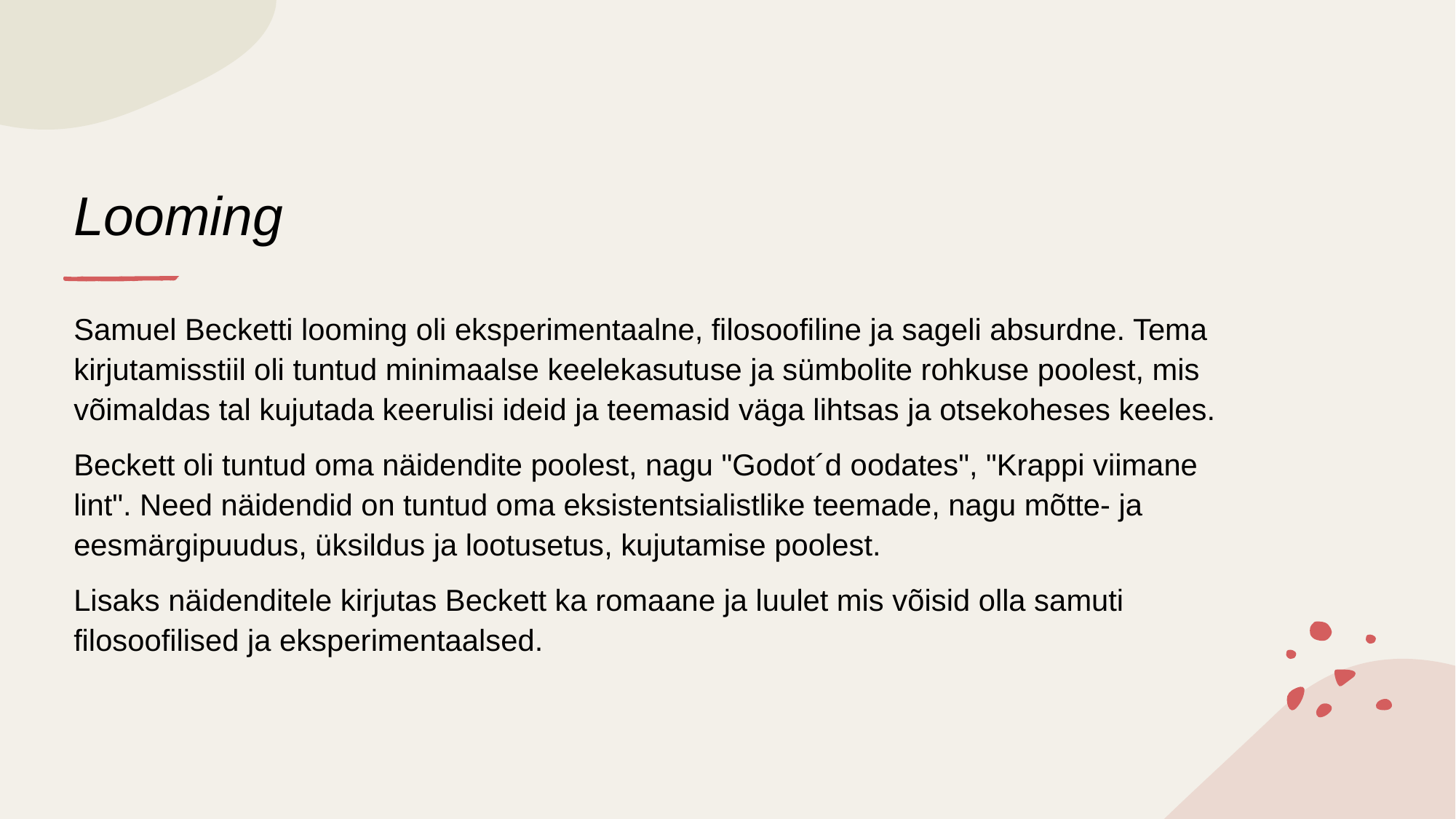

# Looming
Samuel Becketti looming oli eksperimentaalne, filosoofiline ja sageli absurdne. Tema kirjutamisstiil oli tuntud minimaalse keelekasutuse ja sümbolite rohkuse poolest, mis võimaldas tal kujutada keerulisi ideid ja teemasid väga lihtsas ja otsekoheses keeles.
Beckett oli tuntud oma näidendite poolest, nagu "Godot´d oodates", "Krappi viimane lint". Need näidendid on tuntud oma eksistentsialistlike teemade, nagu mõtte- ja eesmärgipuudus, üksildus ja lootusetus, kujutamise poolest.
Lisaks näidenditele kirjutas Beckett ka romaane ja luulet mis võisid olla samuti filosoofilised ja eksperimentaalsed.